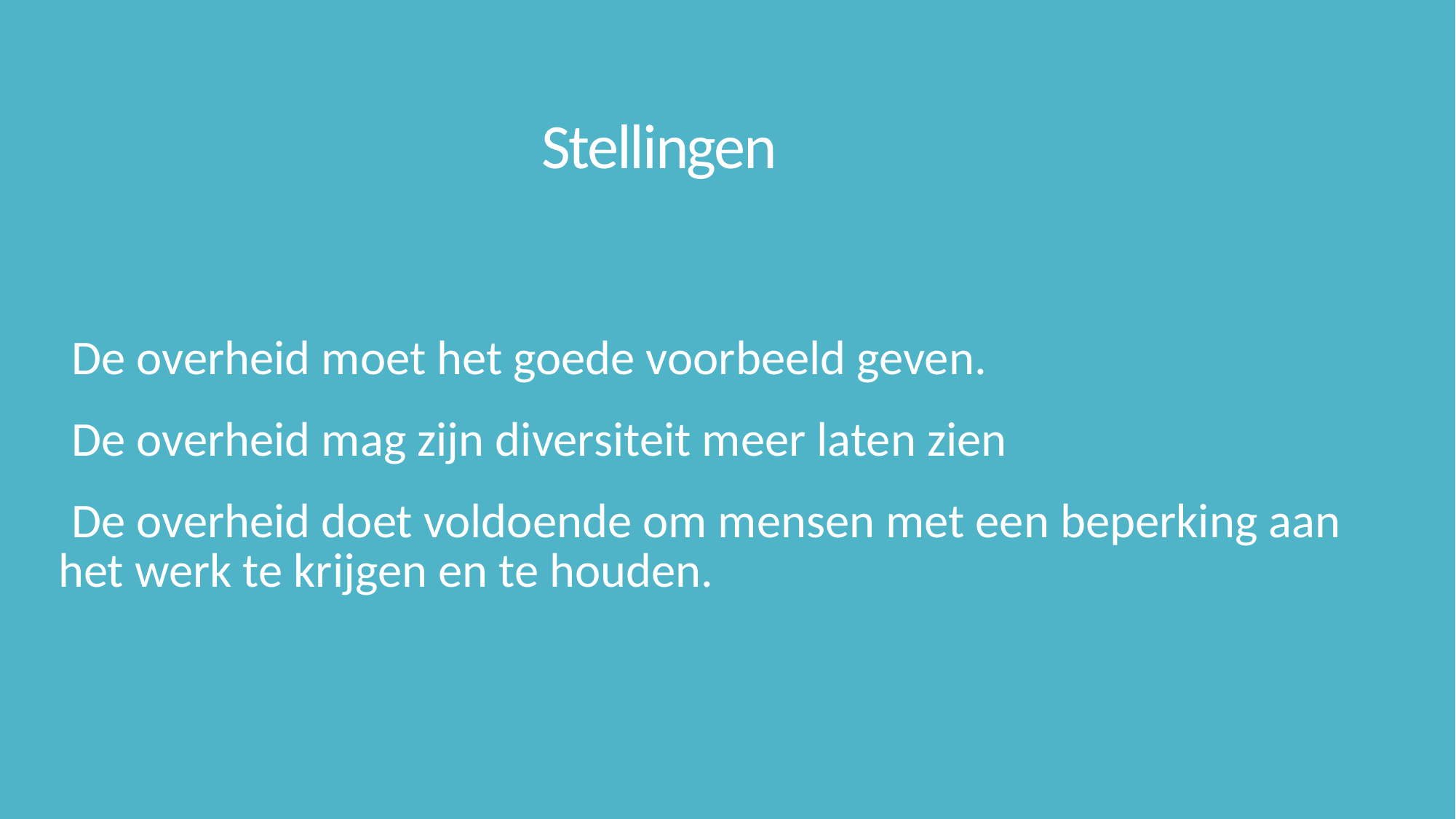

# Stellingen
De overheid moet het goede voorbeeld geven.
De overheid mag zijn diversiteit meer laten zien
De overheid doet voldoende om mensen met een beperking aan het werk te krijgen en te houden.